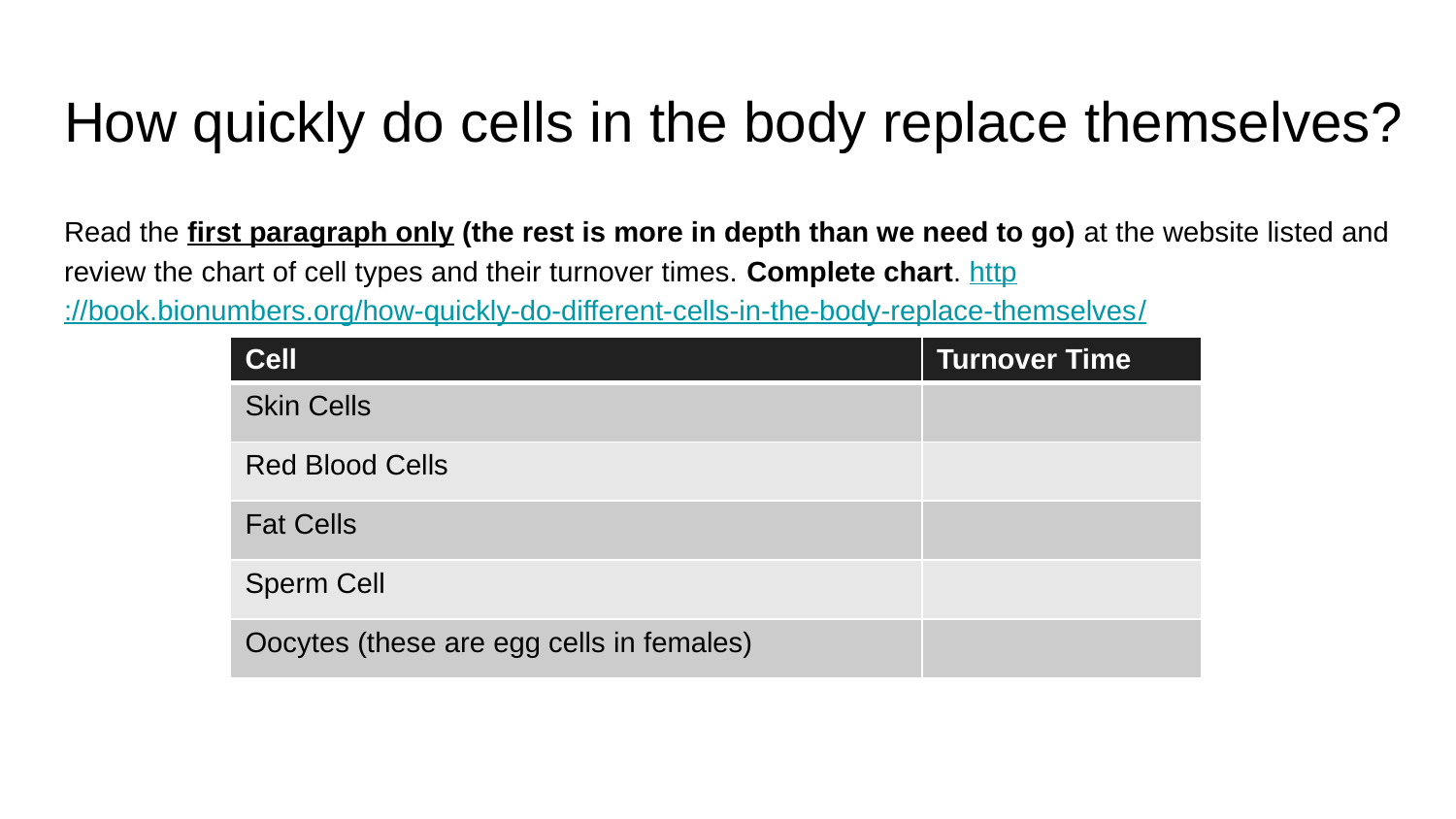

# How quickly do cells in the body replace themselves?
Read the first paragraph only (the rest is more in depth than we need to go) at the website listed and review the chart of cell types and their turnover times. Complete chart. http://book.bionumbers.org/how-quickly-do-different-cells-in-the-body-replace-themselves/

| Cell | Turnover Time |
| --- | --- |
| Skin Cells |  |
| Red Blood Cells |  |
| Fat Cells |  |
| Sperm Cell |  |
| Oocytes (these are egg cells in females) |  |